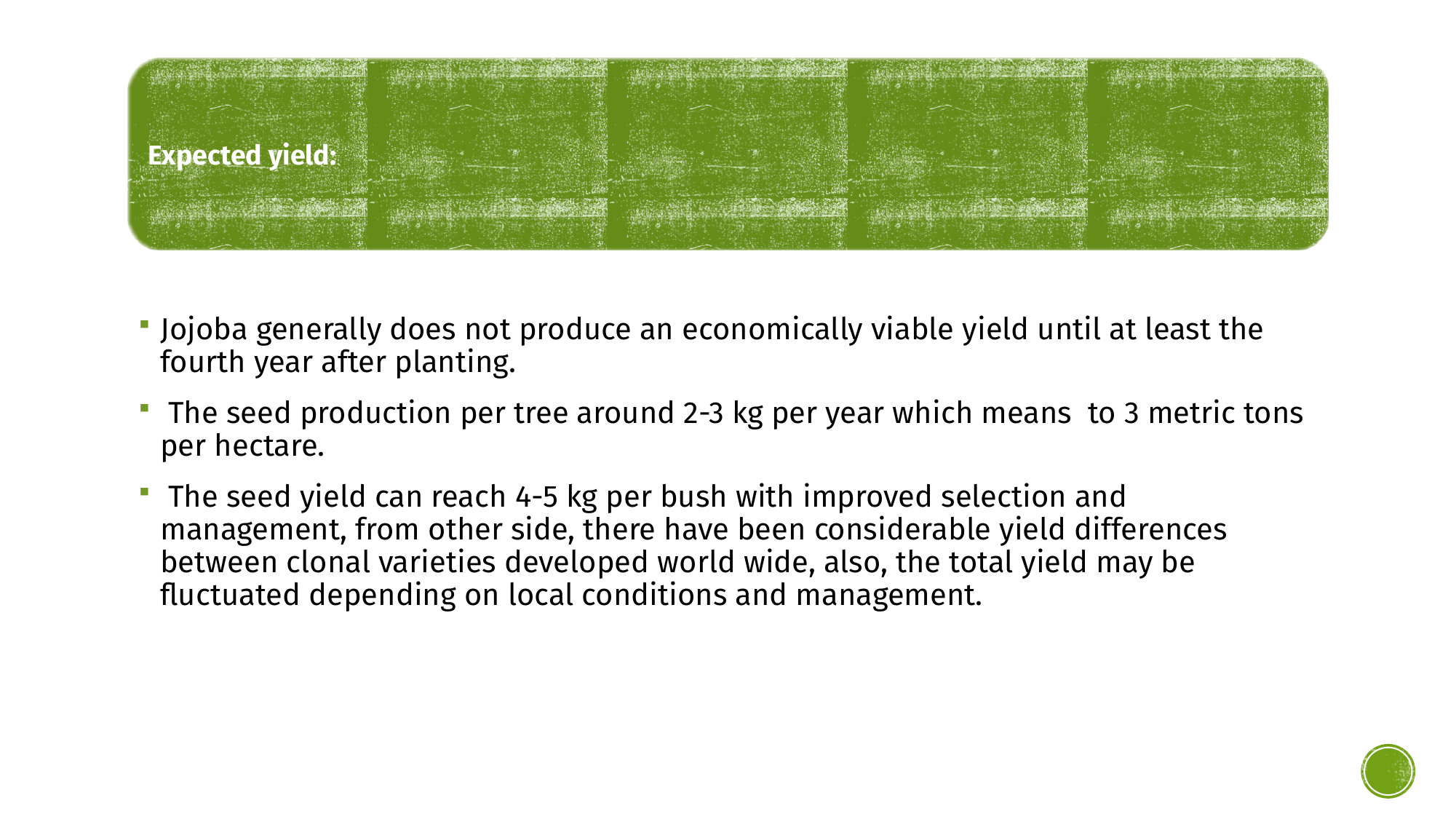

Expected yield:

Jojoba generally does not produce an economically viable yield until at least the fourth year after planting.
 The seed production per tree around 2-3 kg per year which means  to 3 metric tons per hectare.
 The seed yield can reach 4-5 kg per bush with improved selection and management, from other side, there have been considerable yield differences between clonal varieties developed world wide, also, the total yield may be fluctuated depending on local conditions and management.